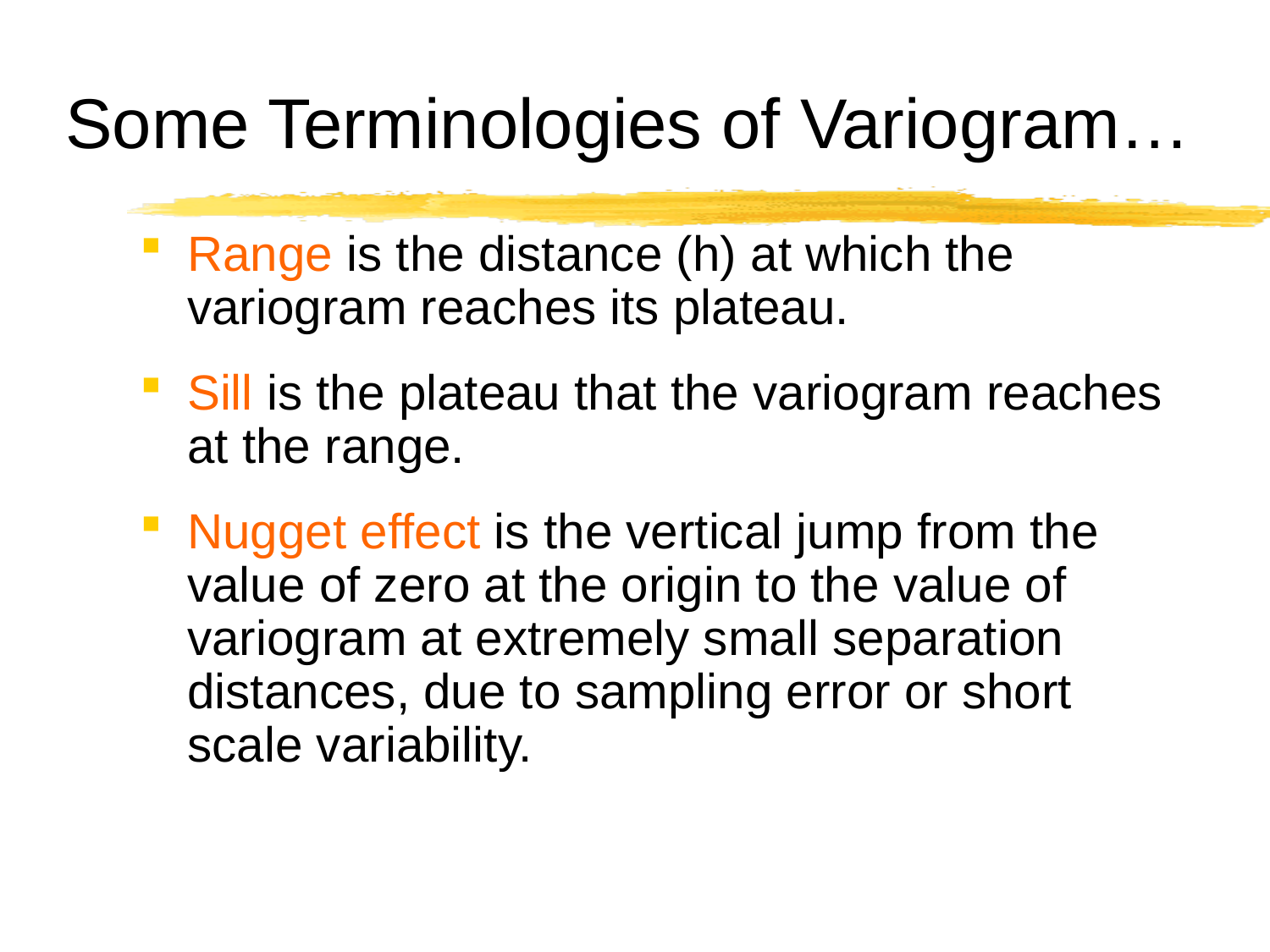

# Some Terminologies of Variogram…
Range is the distance (h) at which the variogram reaches its plateau.

Sill is the plateau that the variogram reaches at the range.

Nugget effect is the vertical jump from the value of zero at the origin to the value of variogram at extremely small separation distances, due to sampling error or short scale variability.